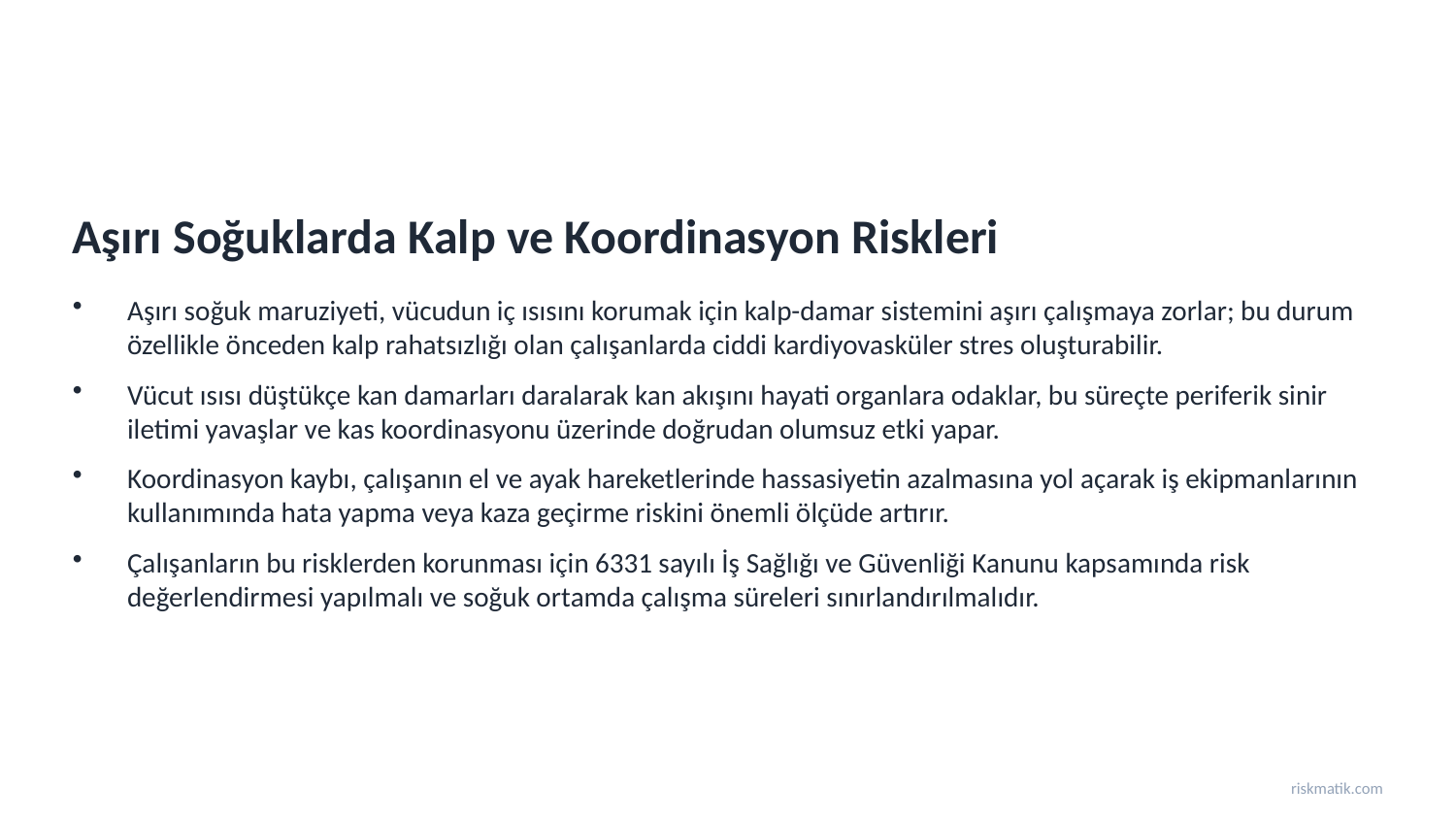

Aşırı Soğuklarda Kalp ve Koordinasyon Riskleri
Aşırı soğuk maruziyeti, vücudun iç ısısını korumak için kalp-damar sistemini aşırı çalışmaya zorlar; bu durum özellikle önceden kalp rahatsızlığı olan çalışanlarda ciddi kardiyovasküler stres oluşturabilir.
Vücut ısısı düştükçe kan damarları daralarak kan akışını hayati organlara odaklar, bu süreçte periferik sinir iletimi yavaşlar ve kas koordinasyonu üzerinde doğrudan olumsuz etki yapar.
Koordinasyon kaybı, çalışanın el ve ayak hareketlerinde hassasiyetin azalmasına yol açarak iş ekipmanlarının kullanımında hata yapma veya kaza geçirme riskini önemli ölçüde artırır.
Çalışanların bu risklerden korunması için 6331 sayılı İş Sağlığı ve Güvenliği Kanunu kapsamında risk değerlendirmesi yapılmalı ve soğuk ortamda çalışma süreleri sınırlandırılmalıdır.
riskmatik.com